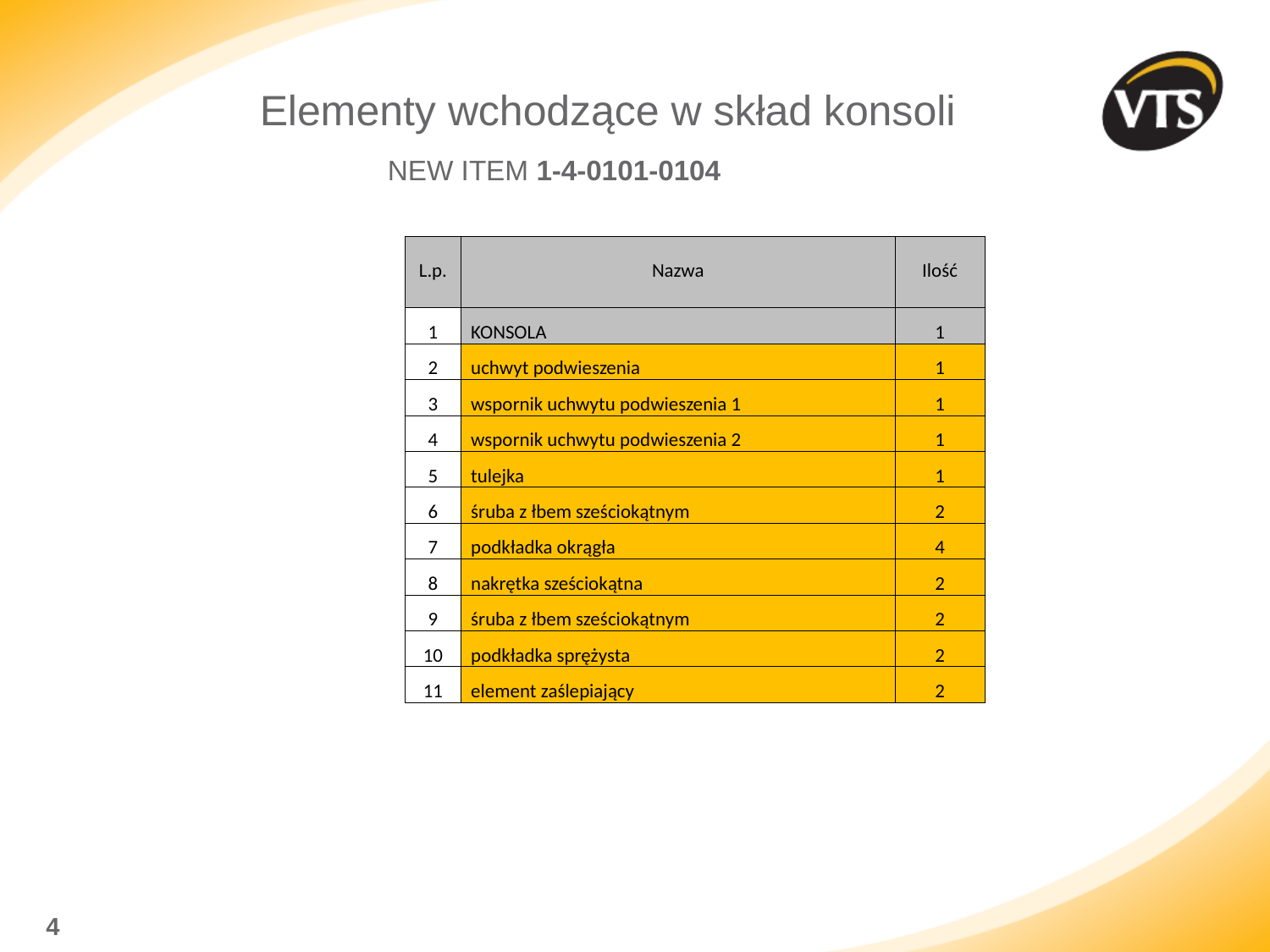

# Elementy wchodzące w skład konsoli
NEW ITEM 1-4-0101-0104

| L.p. | Nazwa | Ilość |
| --- | --- | --- |
| 1 | KONSOLA | 1 |
| 2 | uchwyt podwieszenia | 1 |
| 3 | wspornik uchwytu podwieszenia 1 | 1 |
| 4 | wspornik uchwytu podwieszenia 2 | 1 |
| 5 | tulejka | 1 |
| 6 | śruba z łbem sześciokątnym | 2 |
| 7 | podkładka okrągła | 4 |
| 8 | nakrętka sześciokątna | 2 |
| 9 | śruba z łbem sześciokątnym | 2 |
| 10 | podkładka sprężysta | 2 |
| 11 | element zaślepiający | 2 |

4